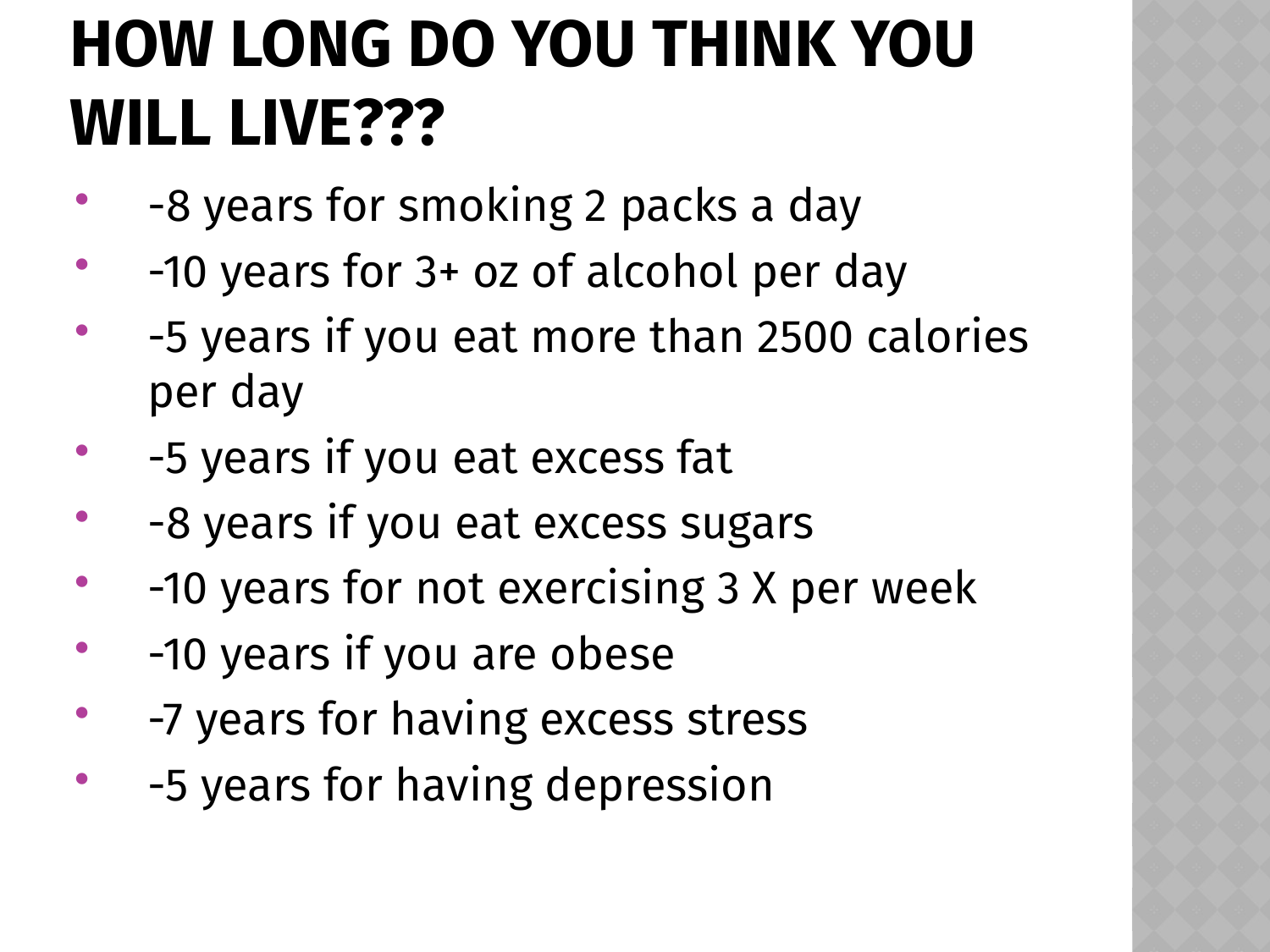

# How long do you think you will live???
-8 years for smoking 2 packs a day
-10 years for 3+ oz of alcohol per day
-5 years if you eat more than 2500 calories per day
-5 years if you eat excess fat
-8 years if you eat excess sugars
-10 years for not exercising 3 X per week
-10 years if you are obese
-7 years for having excess stress
-5 years for having depression